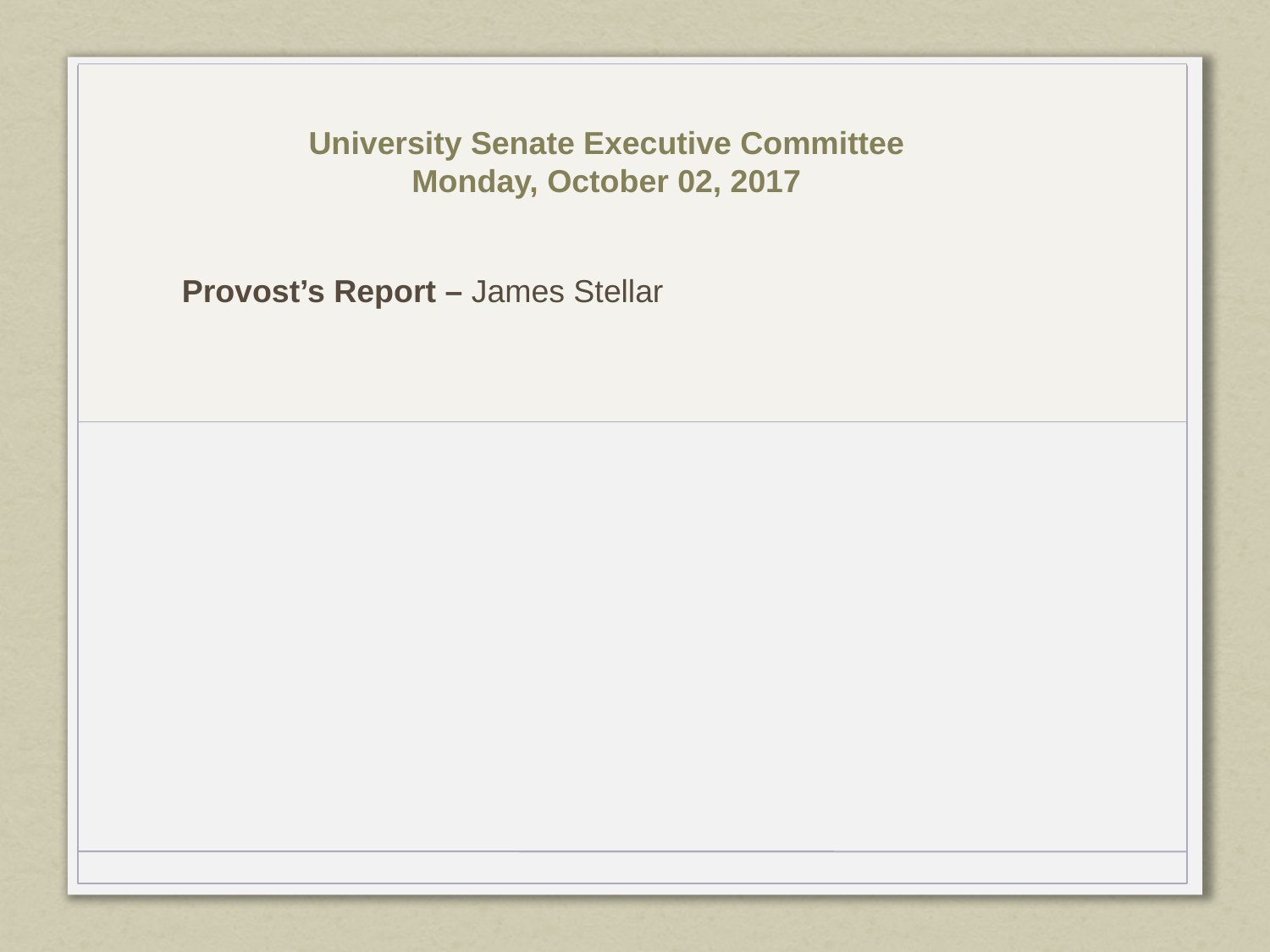

University Senate Executive Committee
Monday, October 02, 2017
Provost’s Report – James Stellar